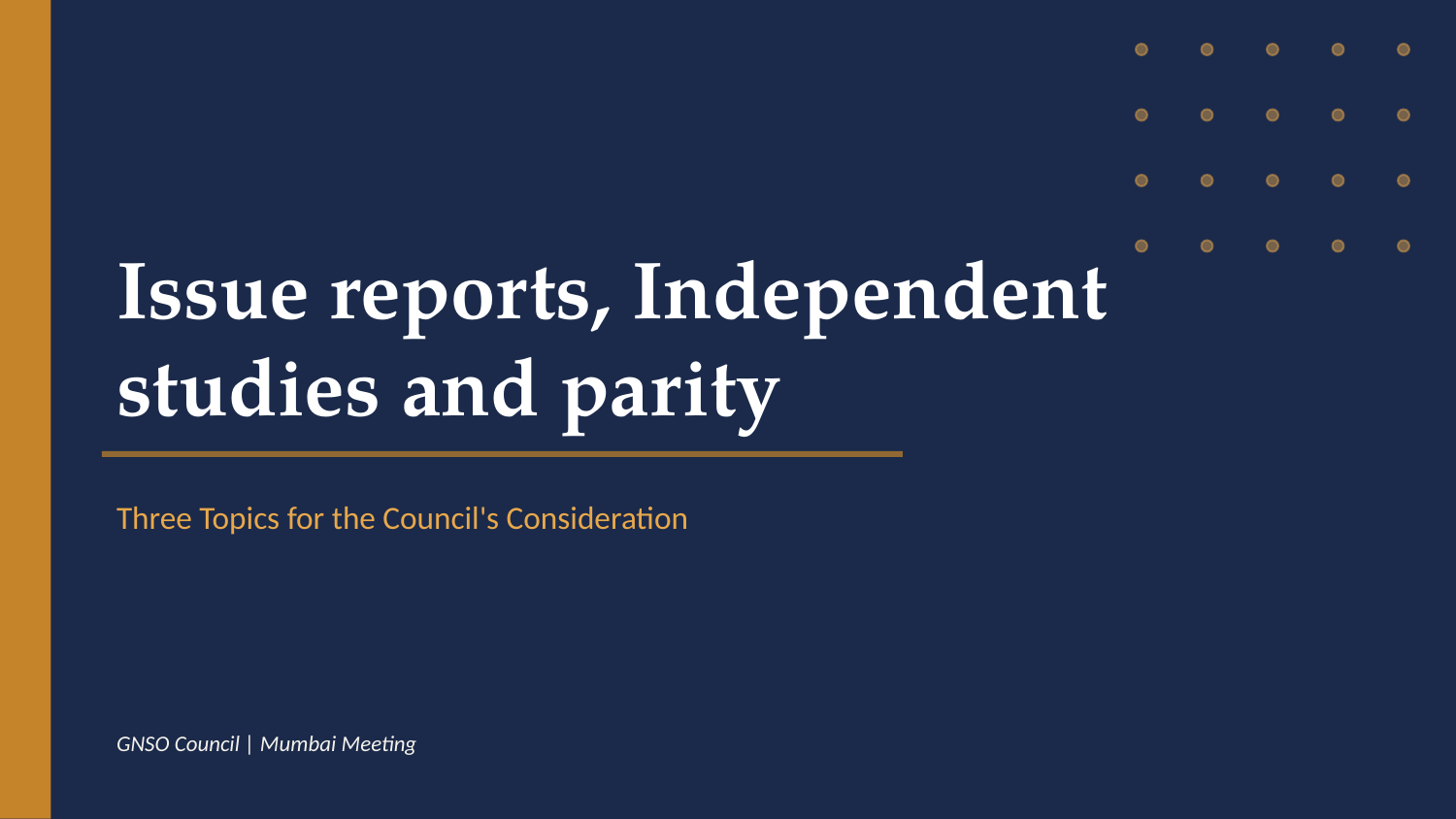

Issue reports, Independent studies and parity

Three Topics for the Council's Consideration
GNSO Council | Mumbai Meeting